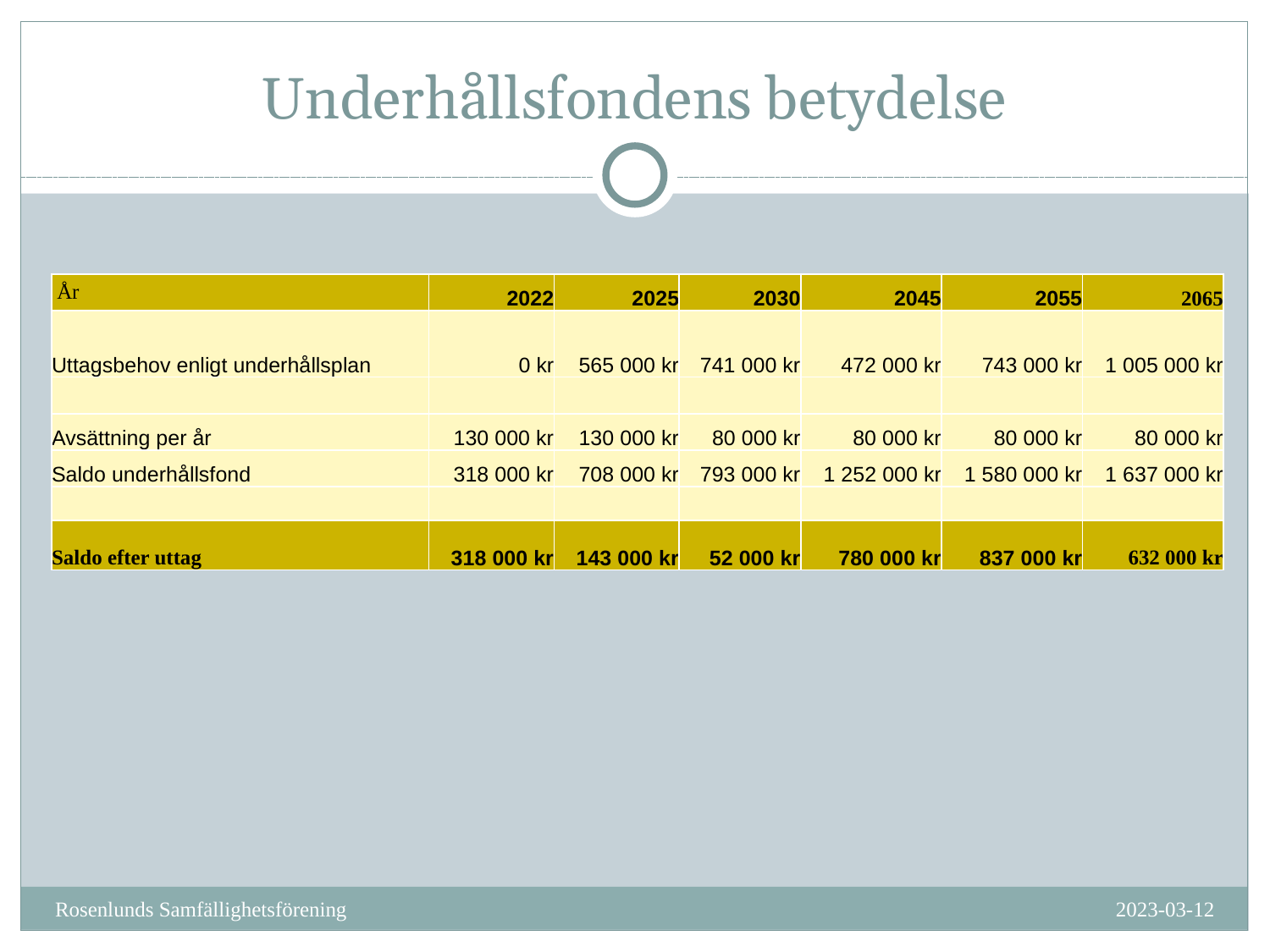

Underhållsfondens betydelse
4
| År | 2022 | 2025 | 2030 | 2045 | 2055 | 2065 |
| --- | --- | --- | --- | --- | --- | --- |
| Uttagsbehov enligt underhållsplan | 0 kr | 565 000 kr | 741 000 kr | 472 000 kr | 743 000 kr | 1 005 000 kr |
|  |  |  |  |  |  |  |
| Avsättning per år | 130 000 kr | 130 000 kr | 80 000 kr | 80 000 kr | 80 000 kr | 80 000 kr |
| Saldo underhållsfond | 318 000 kr | 708 000 kr | 793 000 kr | 1 252 000 kr | 1 580 000 kr | 1 637 000 kr |
|  |  |  |  |  |  |  |
| Saldo efter uttag | 318 000 kr | 143 000 kr | 52 000 kr | 780 000 kr | 837 000 kr | 632 000 kr |
2023-03-12
Rosenlunds Samfällighetsförening